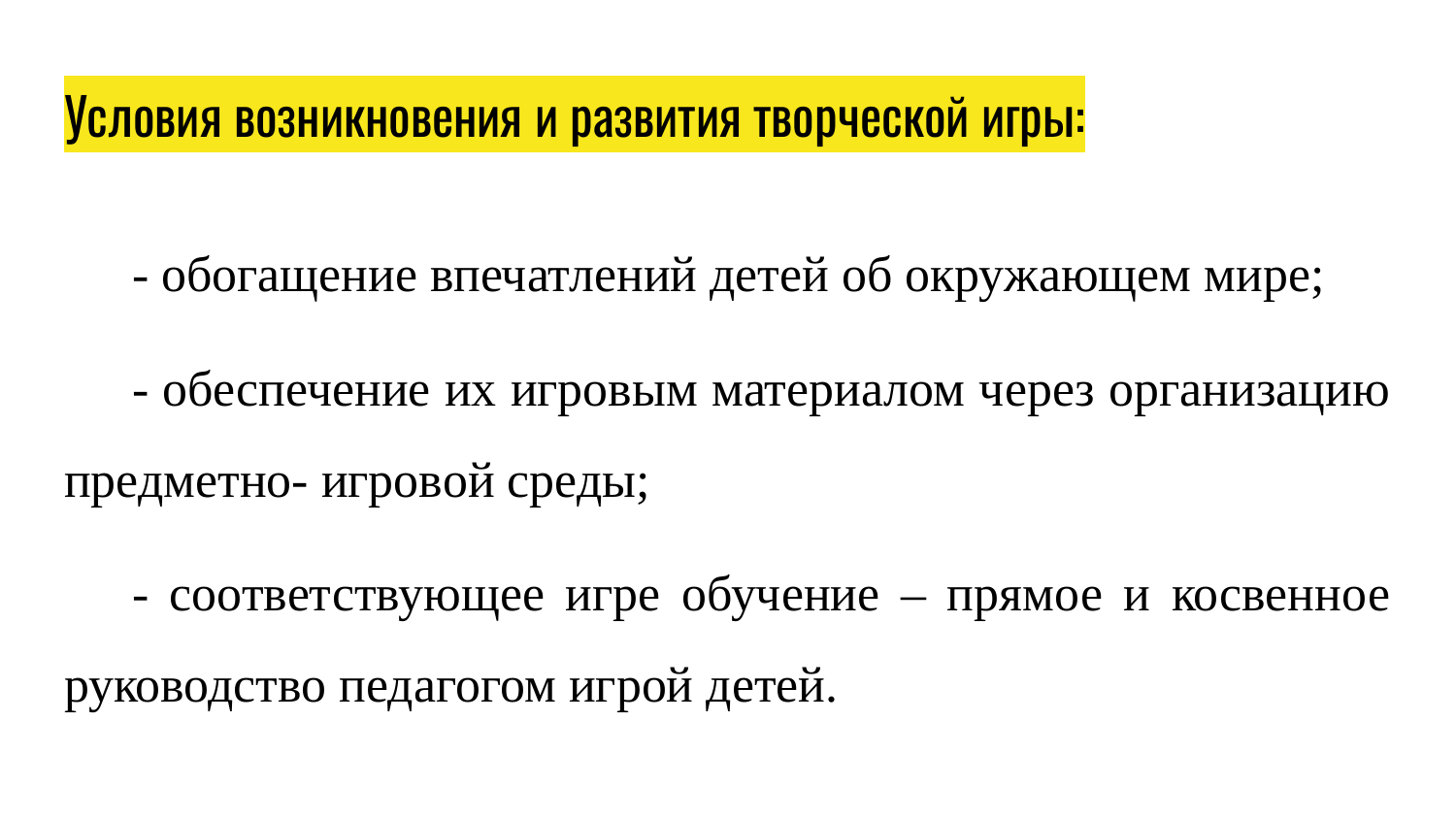

# Условия возникновения и развития творческой игры:
- обогащение впечатлений детей об окружающем мире;
- обеспечение их игровым материалом через организацию предметно- игровой среды;
- соответствующее игре обучение – прямое и косвенное руководство педагогом игрой детей.